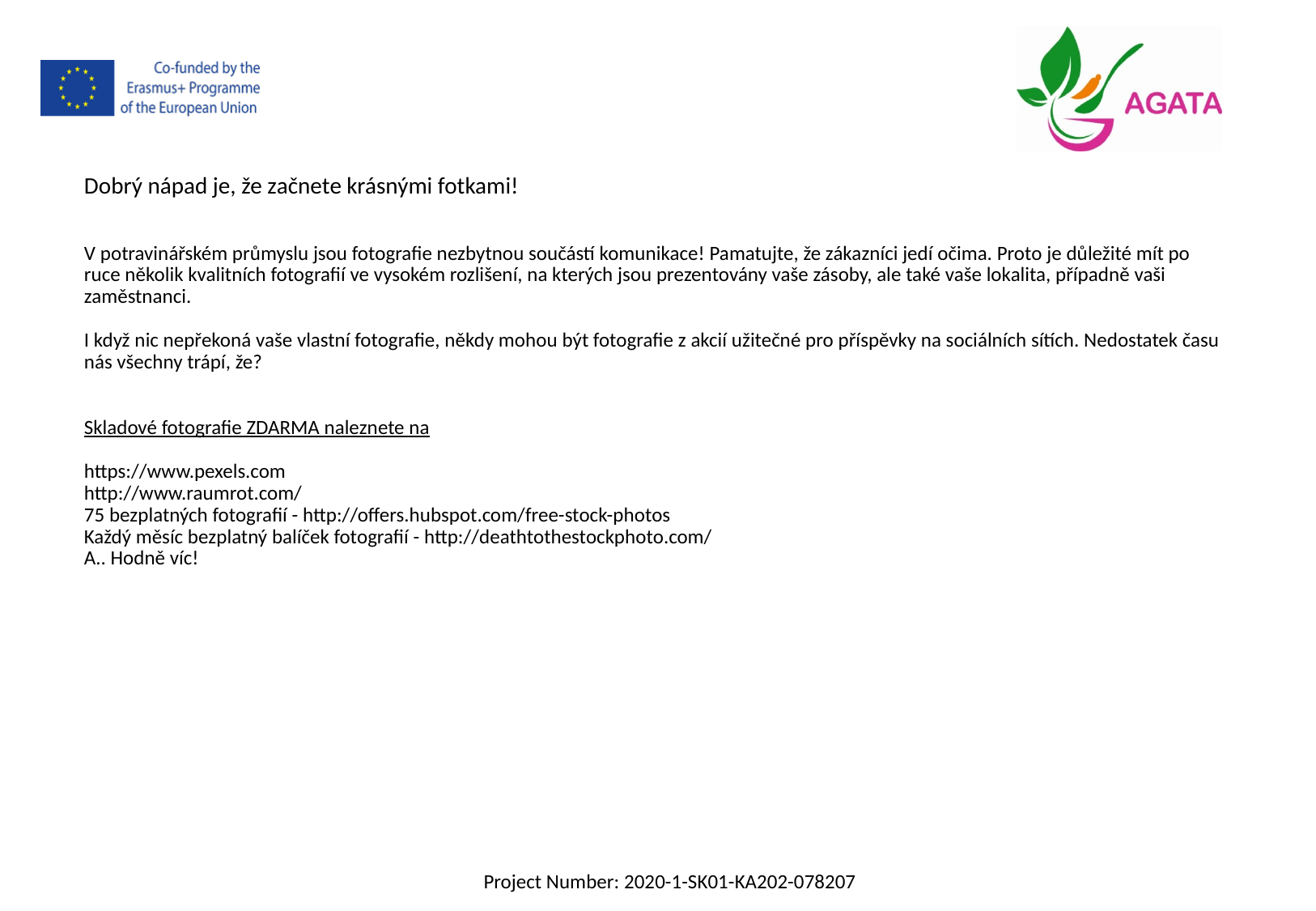

Dobrý nápad je, že začnete krásnými fotkami!

V potravinářském průmyslu jsou fotografie nezbytnou součástí komunikace! Pamatujte, že zákazníci jedí očima. Proto je důležité mít po ruce několik kvalitních fotografií ve vysokém rozlišení, na kterých jsou prezentovány vaše zásoby, ale také vaše lokalita, případně vaši zaměstnanci.

I když nic nepřekoná vaše vlastní fotografie, někdy mohou být fotografie z akcií užitečné pro příspěvky na sociálních sítích. Nedostatek času nás všechny trápí, že?

Skladové fotografie ZDARMA naleznete na

https://www.pexels.com
http://www.raumrot.com/
75 bezplatných fotografií - http://offers.hubspot.com/free-stock-photos
Každý měsíc bezplatný balíček fotografií - http://deathtothestockphoto.com/
A.. Hodně víc!